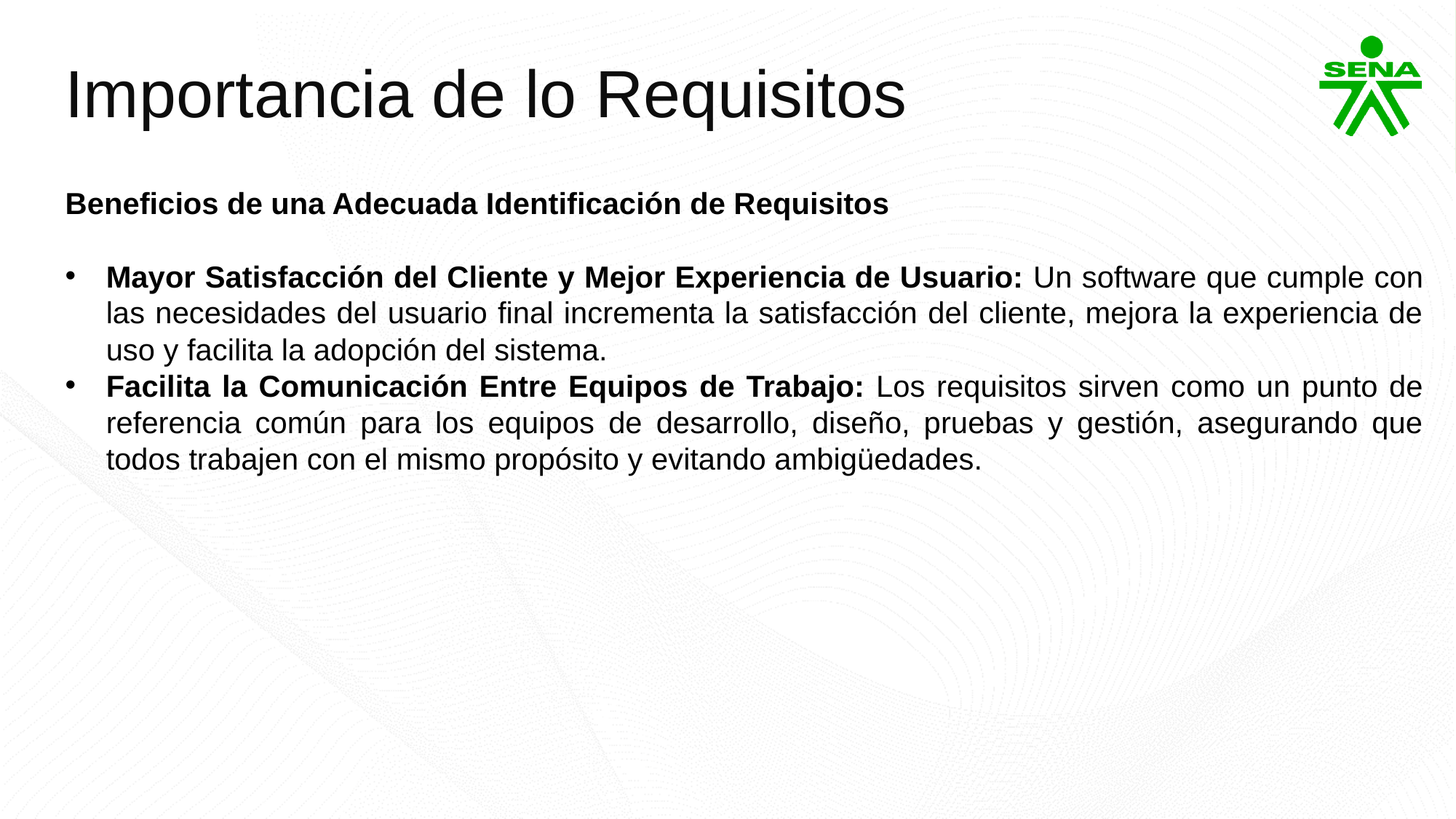

Importancia de lo Requisitos
Beneficios de una Adecuada Identificación de Requisitos

Mayor Satisfacción del Cliente y Mejor Experiencia de Usuario: Un software que cumple con las necesidades del usuario final incrementa la satisfacción del cliente, mejora la experiencia de uso y facilita la adopción del sistema.
Facilita la Comunicación Entre Equipos de Trabajo: Los requisitos sirven como un punto de referencia común para los equipos de desarrollo, diseño, pruebas y gestión, asegurando que todos trabajen con el mismo propósito y evitando ambigüedades.